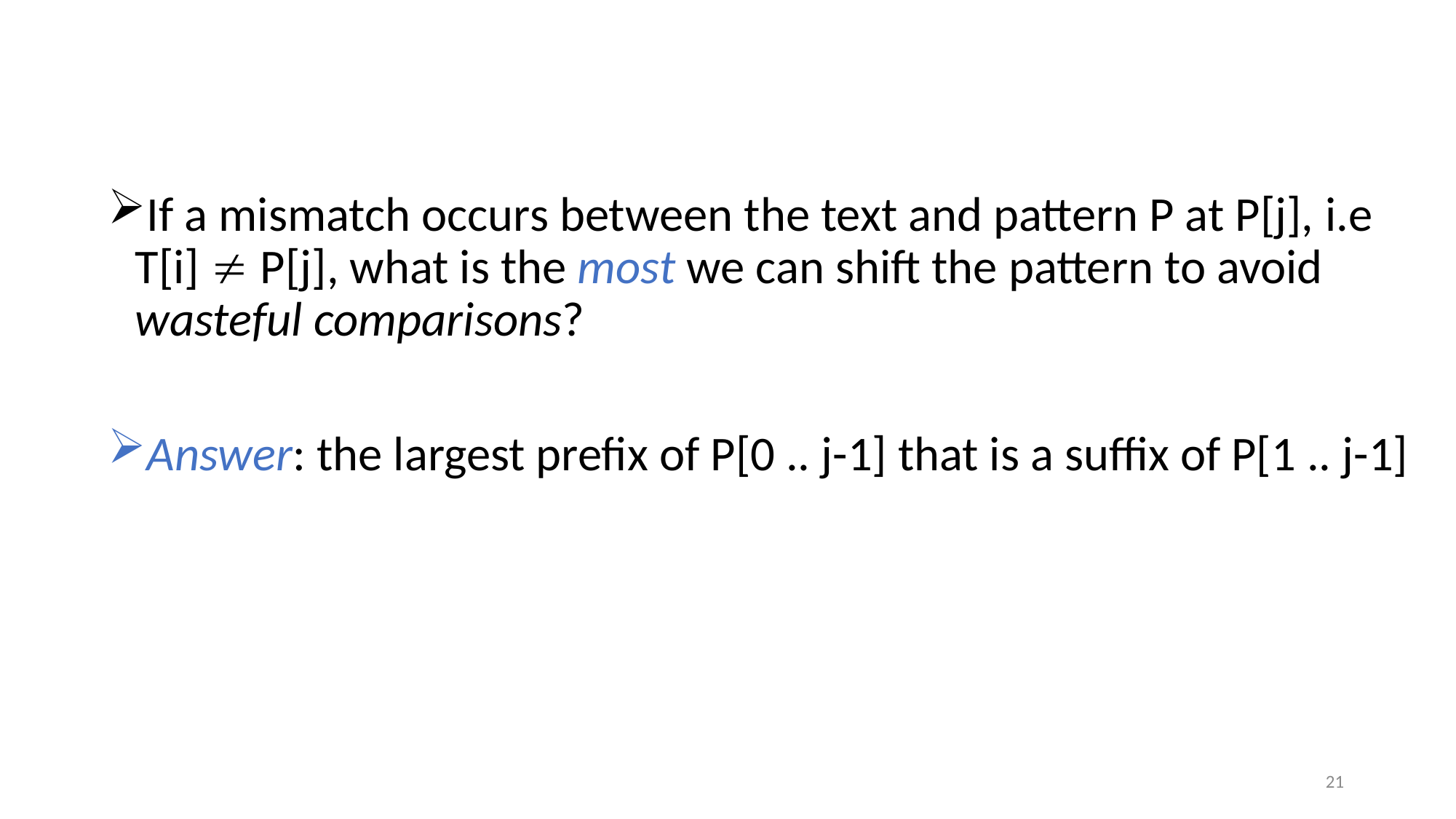

If a mismatch occurs between the text and pattern P at P[j], i.e T[i] ≠ P[j], what is the most we can shift the pattern to avoid wasteful comparisons?

Answer: the largest prefix of P[0 .. j-1] that is a suffix of P[1 .. j-1]

21